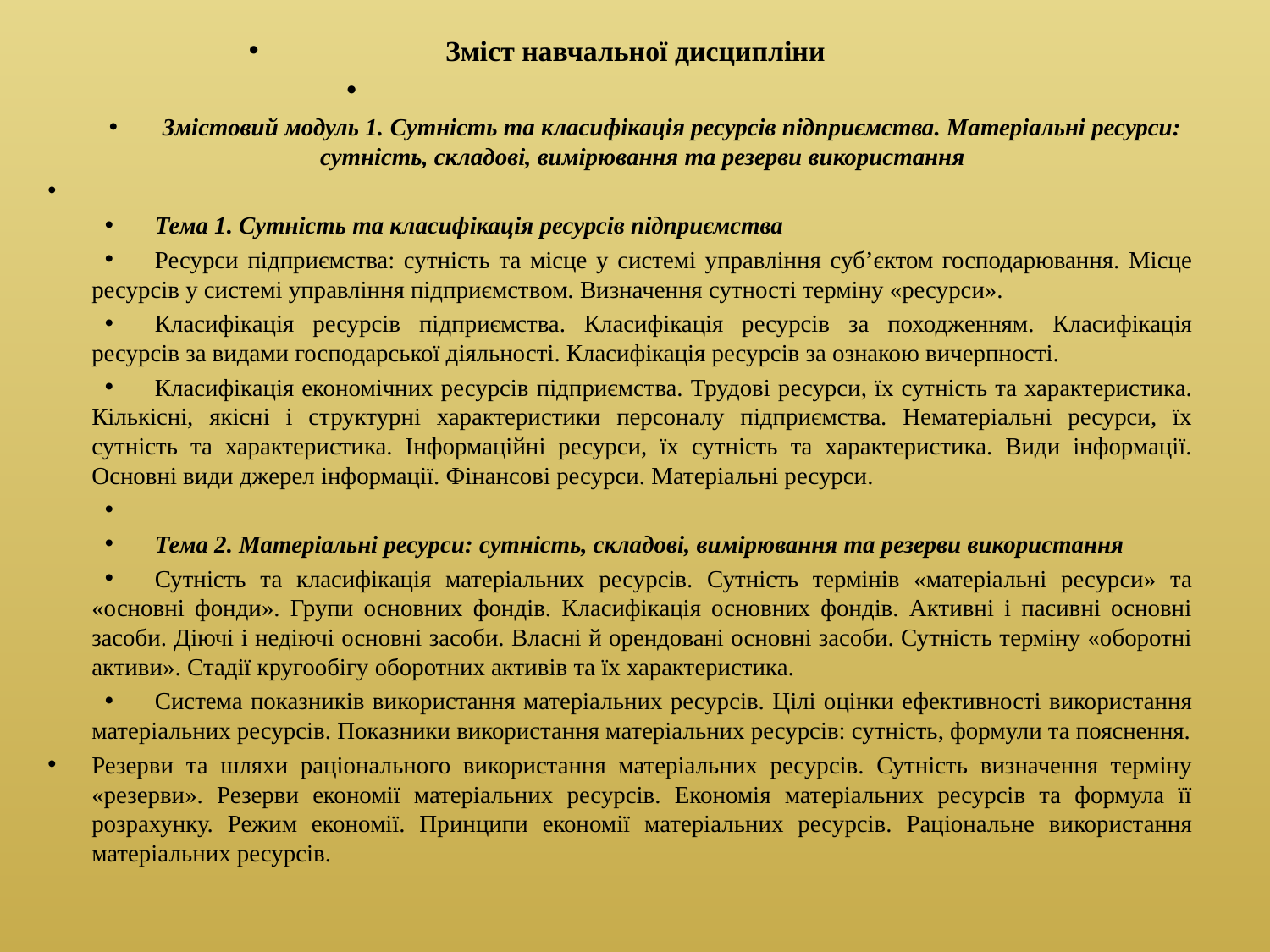

Зміст навчальної дисципліни

Змістовий модуль 1. Сутність та класифікація ресурсів підприємства. Матеріальні ресурси: сутність, складові, вимірювання та резерви використання

Тема 1. Сутність та класифікація ресурсів підприємства
Ресурси підприємства: сутність та місце у системі управління суб’єктом господарювання. Місце ресурсів у системі управління підприємством. Визначення сутності терміну «ресурси».
Класифікація ресурсів підприємства. Класифікація ресурсів за походженням. Класифікація ресурсів за видами господарської діяльності. Класифікація ресурсів за ознакою вичерпності.
Класифікація економічних ресурсів підприємства. Трудові ресурси, їх сутність та характеристика. Кількісні, якісні і структурні характеристики персоналу підприємства. Нематеріальні ресурси, їх сутність та характеристика. Інформаційні ресурси, їх сутність та характеристика. Види інформації. Основні види джерел інформації. Фінансові ресурси. Матеріальні ресурси.

Тема 2. Матеріальні ресурси: сутність, складові, вимірювання та резерви використання
Сутність та класифікація матеріальних ресурсів. Сутність термінів «матеріальні ресурси» та «основні фонди». Групи основних фондів. Класифікація основних фондів. Активні і пасивні основні засоби. Діючі і недіючі основні засоби. Власні й орендовані основні засоби. Сутність терміну «оборотні активи». Стадії кругообігу оборотних активів та їх характеристика.
Система показників використання матеріальних ресурсів. Цілі оцінки ефективності використання матеріальних ресурсів. Показники використання матеріальних ресурсів: сутність, формули та пояснення.
Резерви та шляхи раціонального використання матеріальних ресурсів. Сутність визначення терміну «резерви». Резерви економії матеріальних ресурсів. Економія матеріальних ресурсів та формула її розрахунку. Режим економії. Принципи економії матеріальних ресурсів. Раціональне використання матеріальних ресурсів.